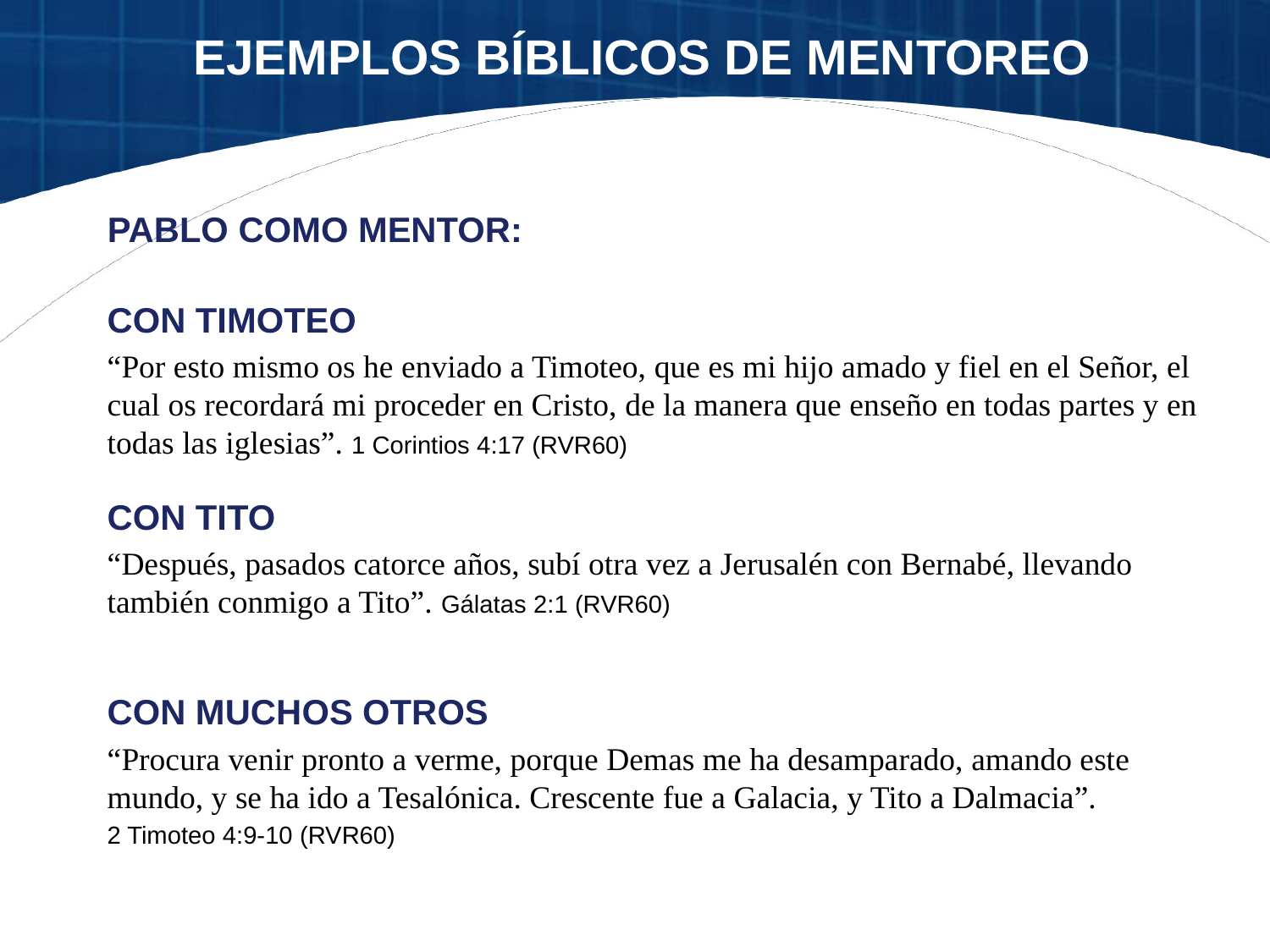

# EJEMPLOS BÍBLICOS DE MENTOREO
PABLO COMO MENTOR:
CON TIMOTEO
“Por esto mismo os he enviado a Timoteo, que es mi hijo amado y fiel en el Señor, el cual os recordará mi proceder en Cristo, de la manera que enseño en todas partes y en todas las iglesias”. 1 Corintios 4:17 (RVR60)
CON TITO
“Después, pasados catorce años, subí otra vez a Jerusalén con Bernabé, llevando también conmigo a Tito”. Gálatas 2:1 (RVR60)
CON MUCHOS OTROS
“Procura venir pronto a verme, porque Demas me ha desamparado, amando este mundo, y se ha ido a Tesalónica. Crescente fue a Galacia, y Tito a Dalmacia”.
2 Timoteo 4:9-10 (RVR60)